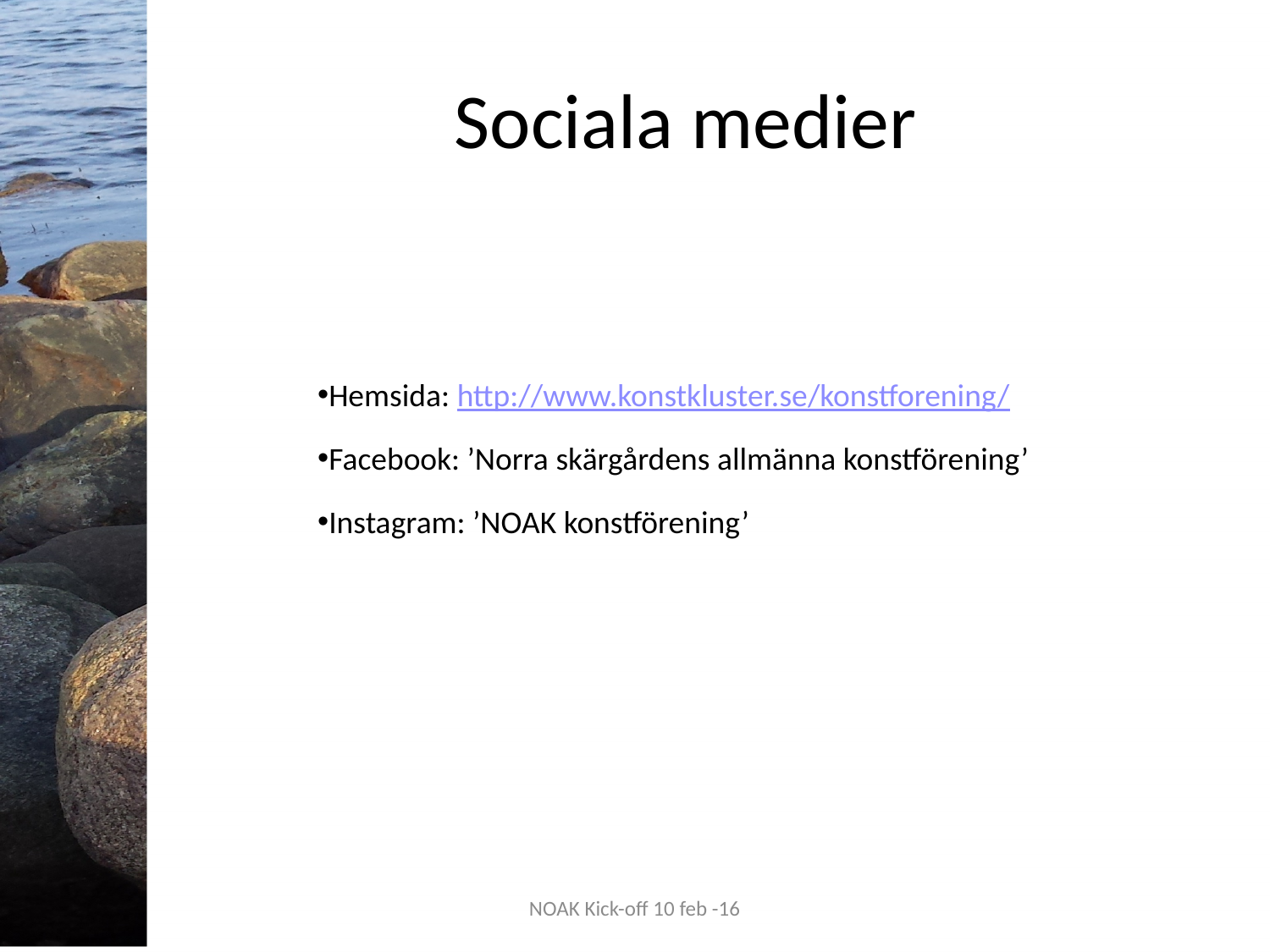

# Sociala medier
Hemsida: http://www.konstkluster.se/konstforening/
Facebook: ’Norra skärgårdens allmänna konstförening’
Instagram: ’NOAK konstförening’
NOAK Kick-off 10 feb -16